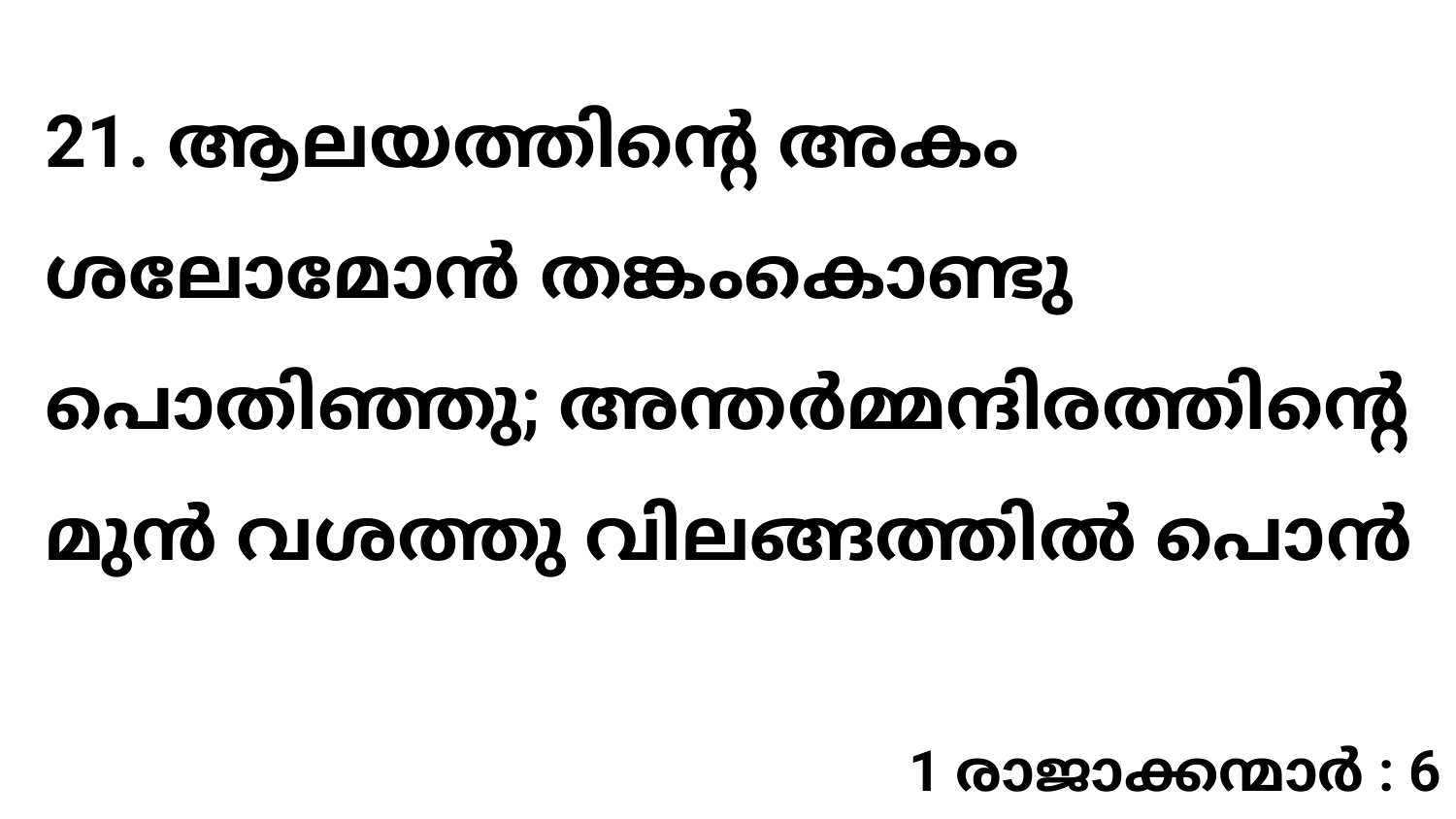

21. ആലയത്തിന്റെ അകം ശലോമോൻ തങ്കംകൊണ്ടു പൊതിഞ്ഞു; അന്തർമ്മന്ദിരത്തിന്റെ മുൻ വശത്തു വിലങ്ങത്തിൽ പൊൻ
1 രാജാക്കന്മാർ : 6